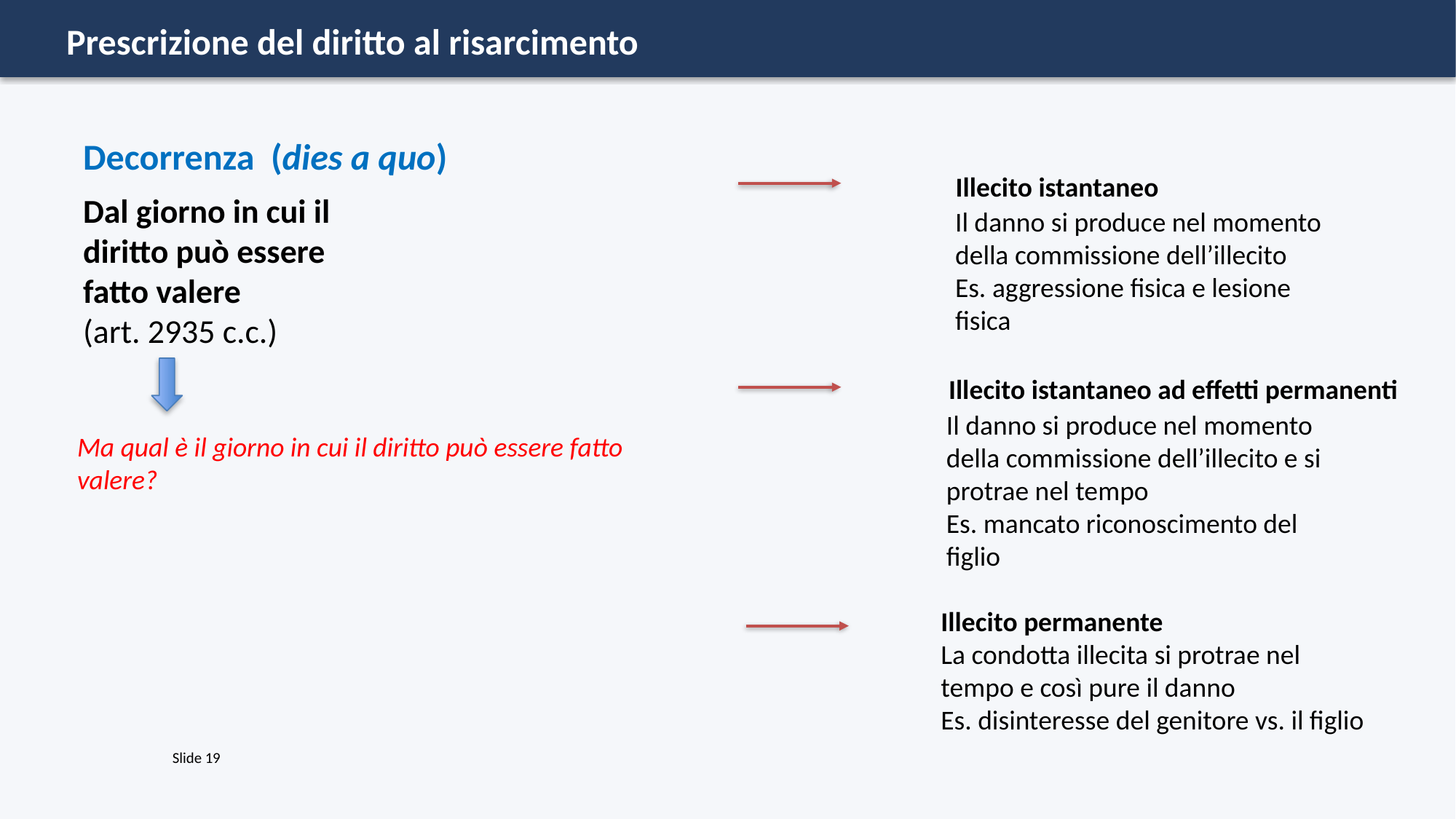

Prescrizione del diritto al risarcimento
Decorrenza  (dies a quo)
Illecito istantaneo
Dal giorno in cui il diritto può essere fatto valere
(art. 2935 c.c.)
Il danno si produce nel momento della commissione dell’illecito
Es. aggressione fisica e lesione fisica
Illecito istantaneo ad effetti permanenti

Il danno si produce nel momento della commissione dell’illecito e si protrae nel tempo
Es. mancato riconoscimento del figlio
Ma qual è il giorno in cui il diritto può essere fatto valere?
Illecito permanente
La condotta illecita si protrae nel tempo e così pure il danno
Es. disinteresse del genitore vs. il figlio
Slide 19